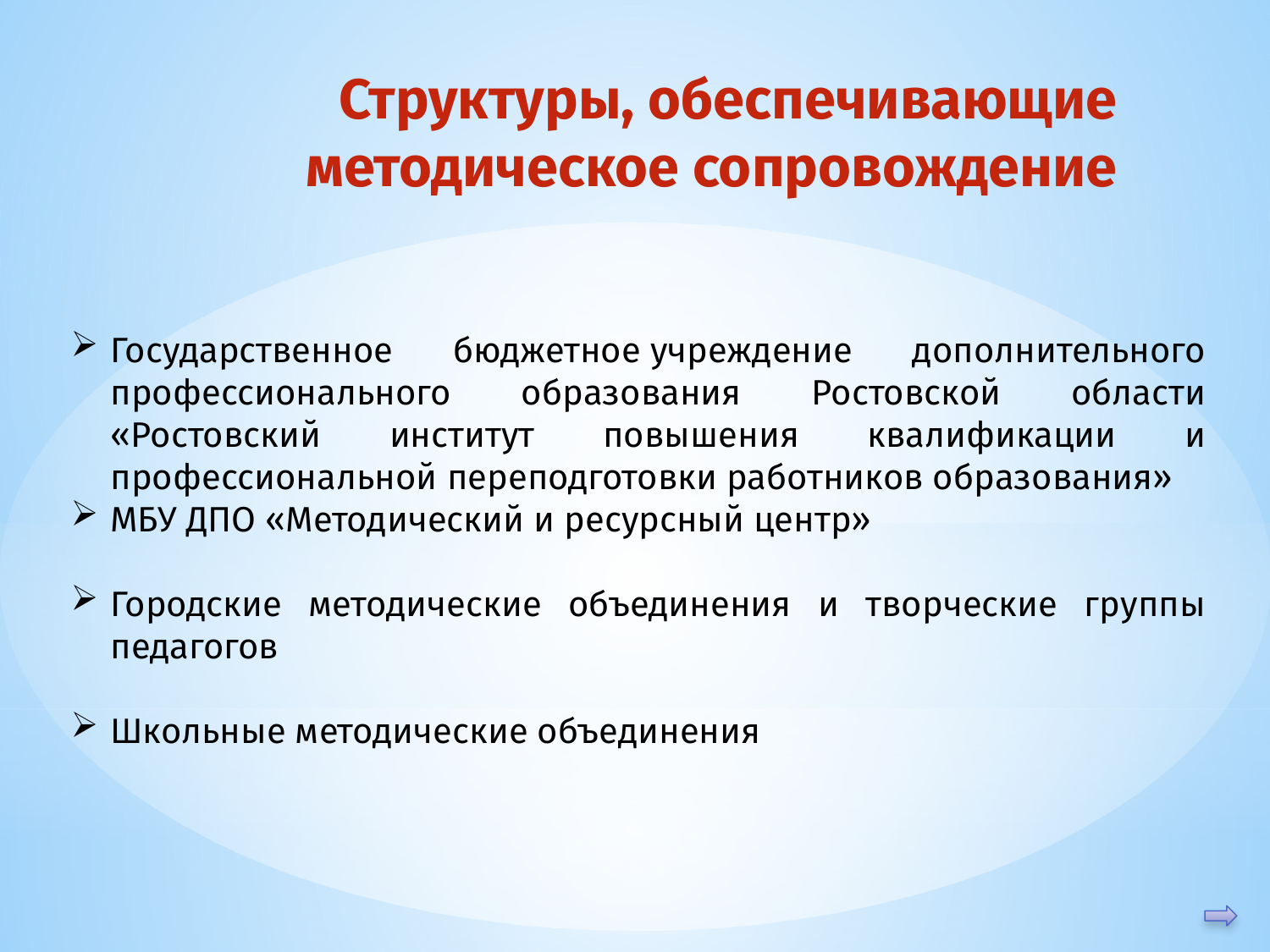

Структуры, обеспечивающие методическое сопровождение

Государственноe бюджетноe учреждениe дополнительного профессионального образования Ростовской области «Ростовский институт повышения квалификации и профессиональной переподготовки работников образования»
МБУ ДПО «Методический и ресурсный центр»

Городские методические объединения и творческие группы педагогов

Школьные методические объединения